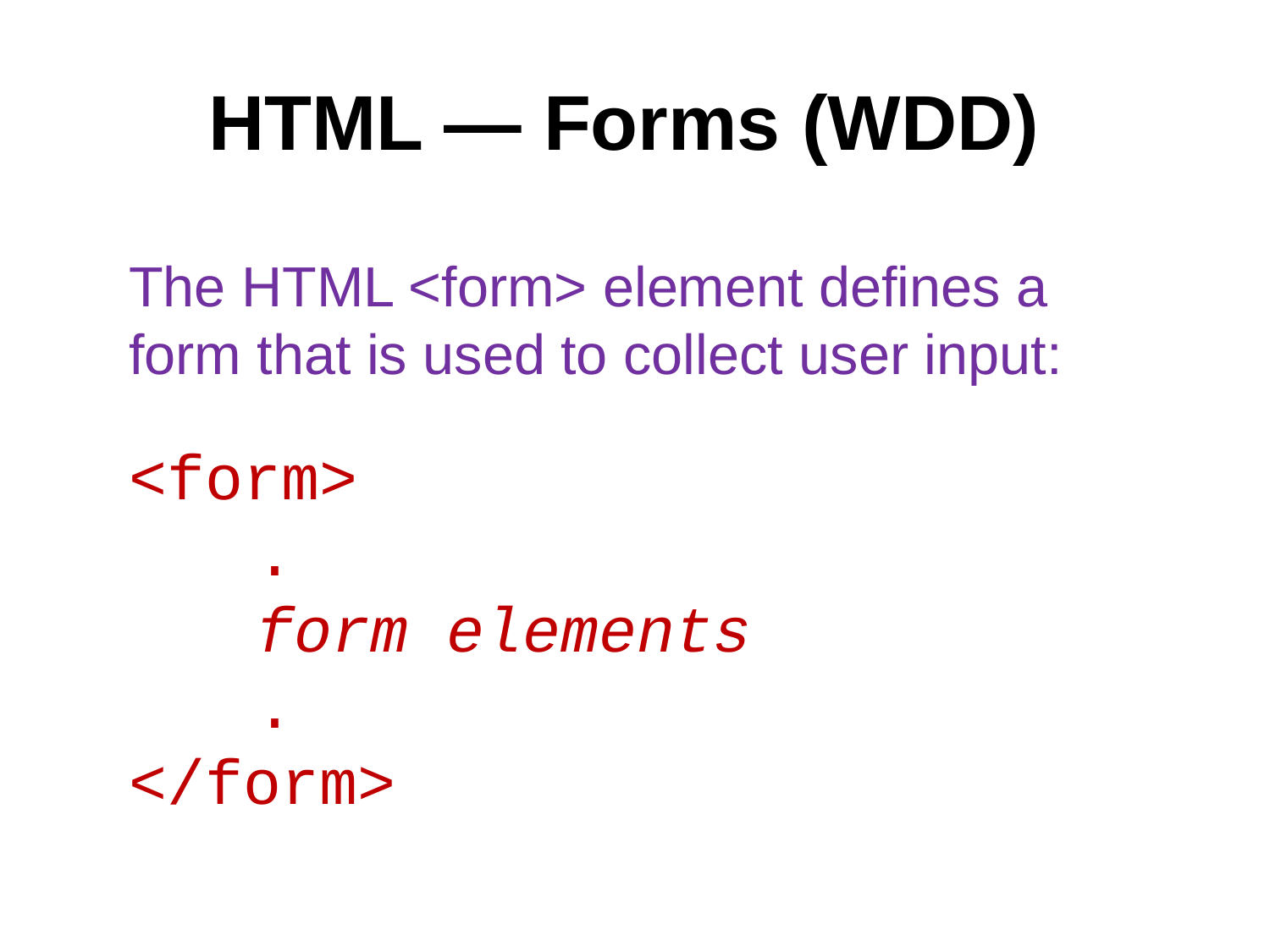

HTML — Forms (WDD)

The HTML <form> element defines a form that is used to collect user input:

<form>
	.
	form elements
	.
</form>